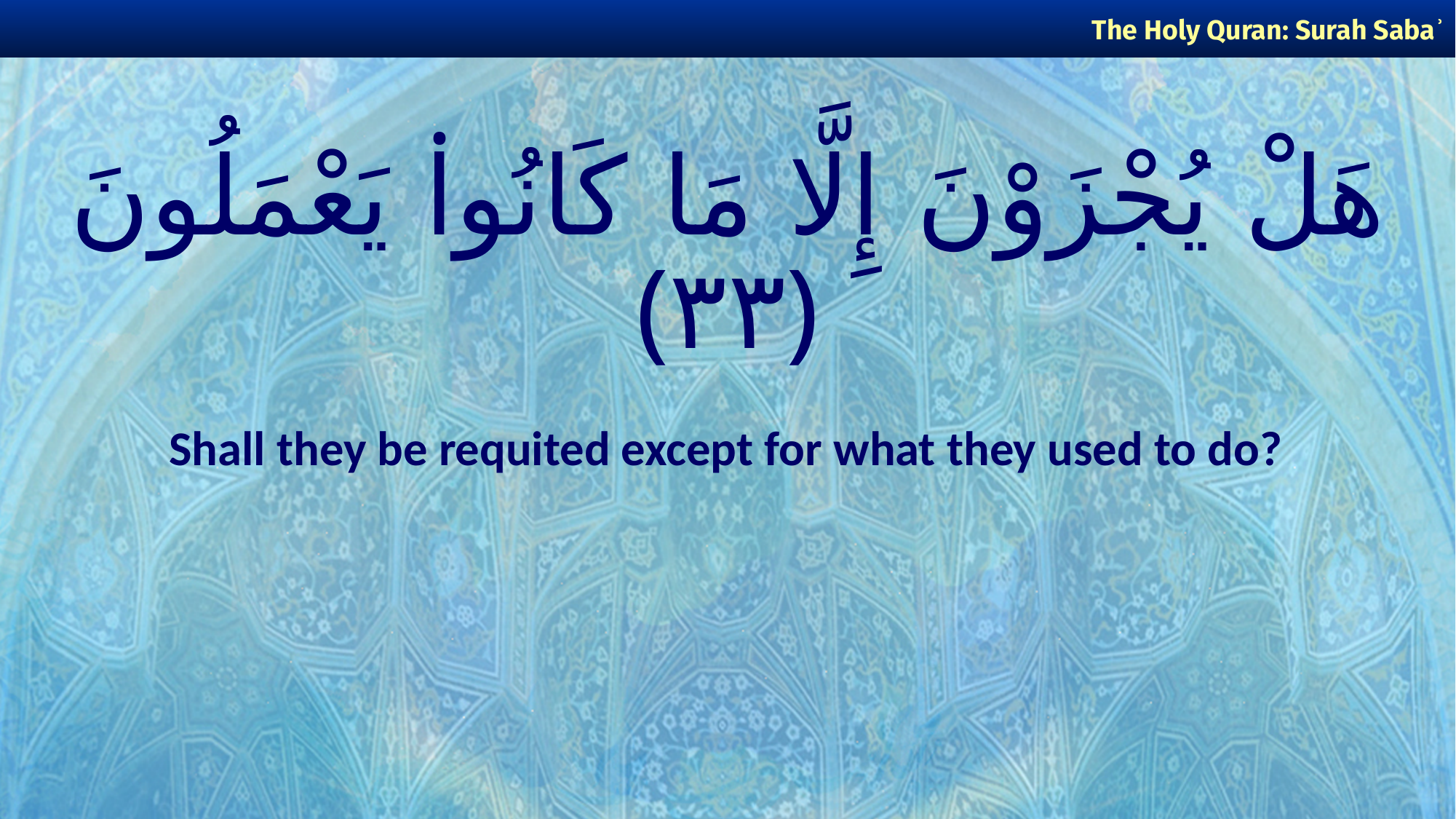

The Holy Quran: Surah Sabaʾ
# هَلْ يُجْزَوْنَ إِلَّا مَا كَانُوا۟ يَعْمَلُونَ ﴿٣٣﴾
Shall they be requited except for what they used to do?